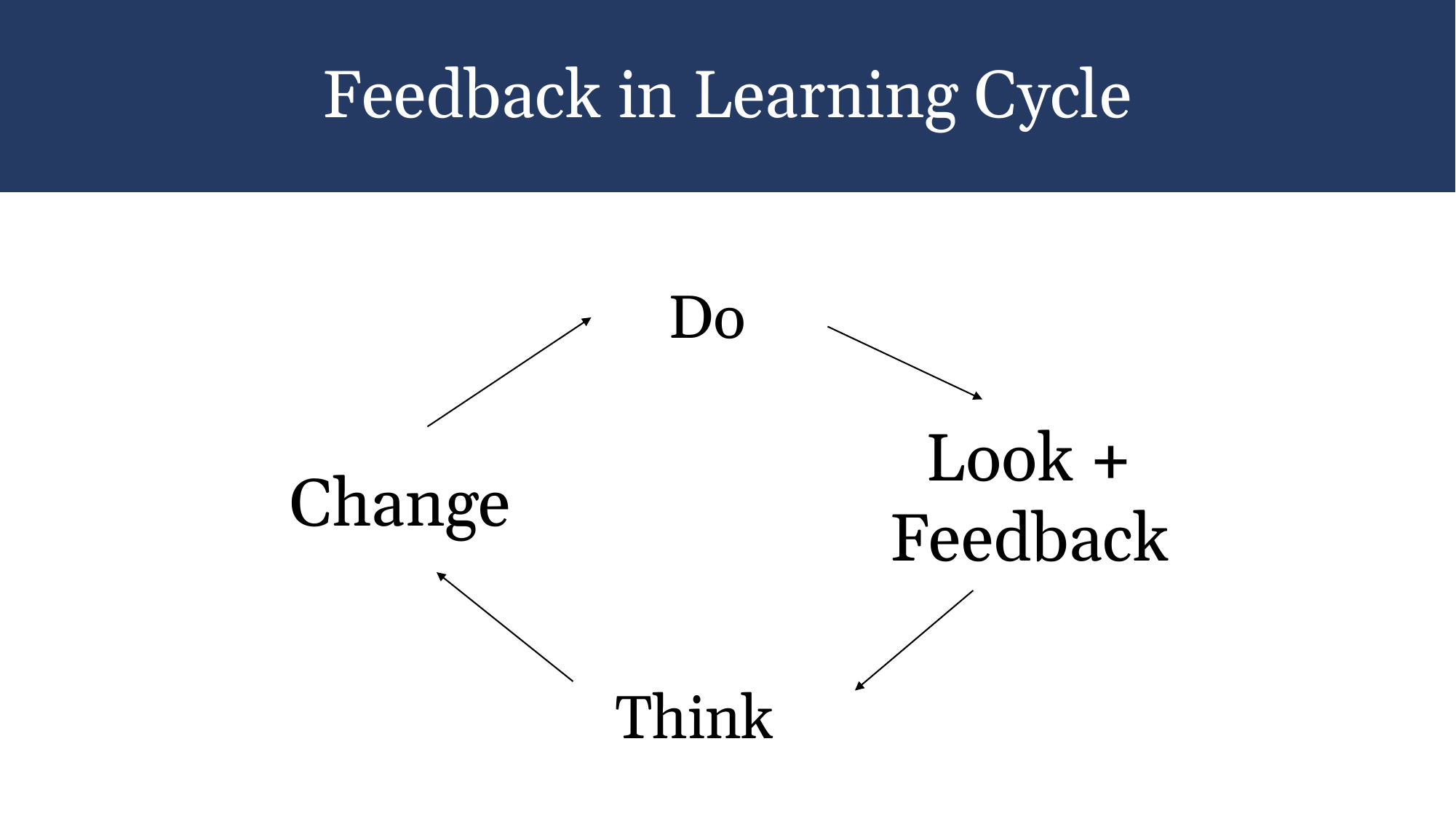

# Feedback in Learning Cycle
Do
Look +
Feedback
Change
Think